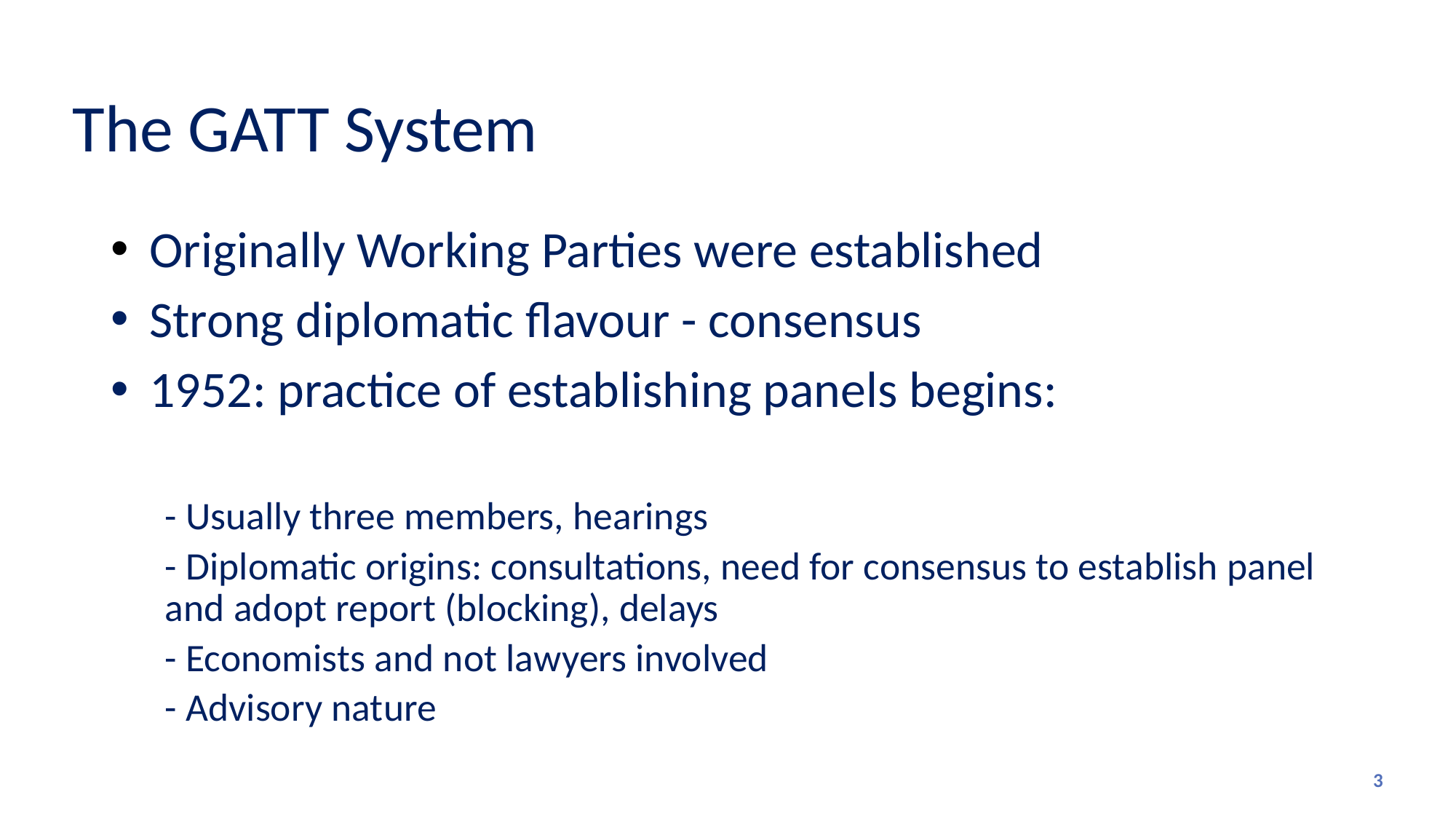

# The GATT System
 Originally Working Parties were established
 Strong diplomatic flavour - consensus
 1952: practice of establishing panels begins:

- Usually three members, hearings
- Diplomatic origins: consultations, need for consensus to establish panel and adopt report (blocking), delays
- Economists and not lawyers involved
- Advisory nature

3